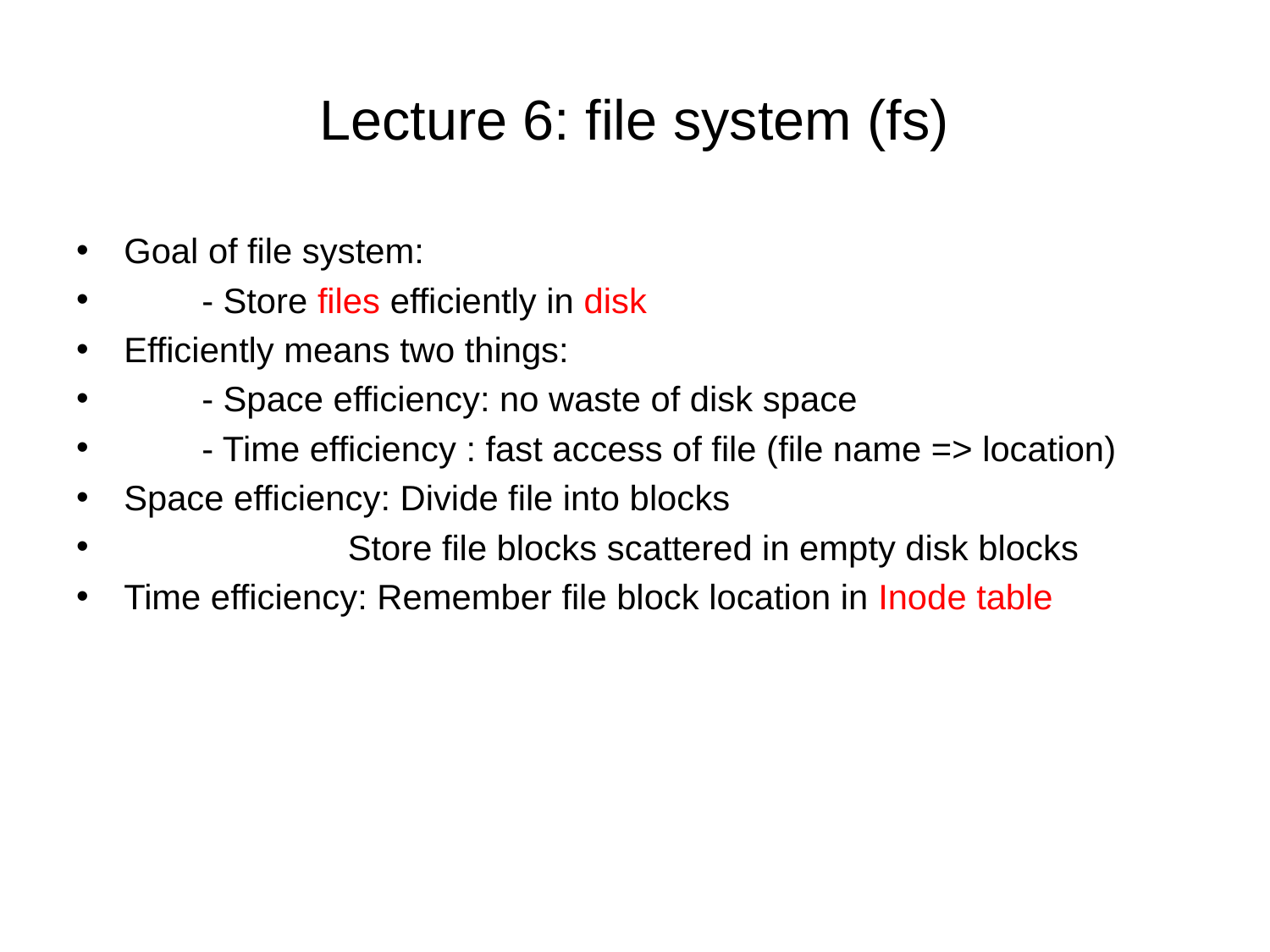

# Lecture 6: file system (fs)
Goal of file system:
        - Store files efficiently in disk
Efficiently means two things:
        - Space efficiency: no waste of disk space
        - Time efficiency : fast access of file (file name => location)
Space efficiency: Divide file into blocks
                       Store file blocks scattered in empty disk blocks
Time efficiency: Remember file block location in Inode table